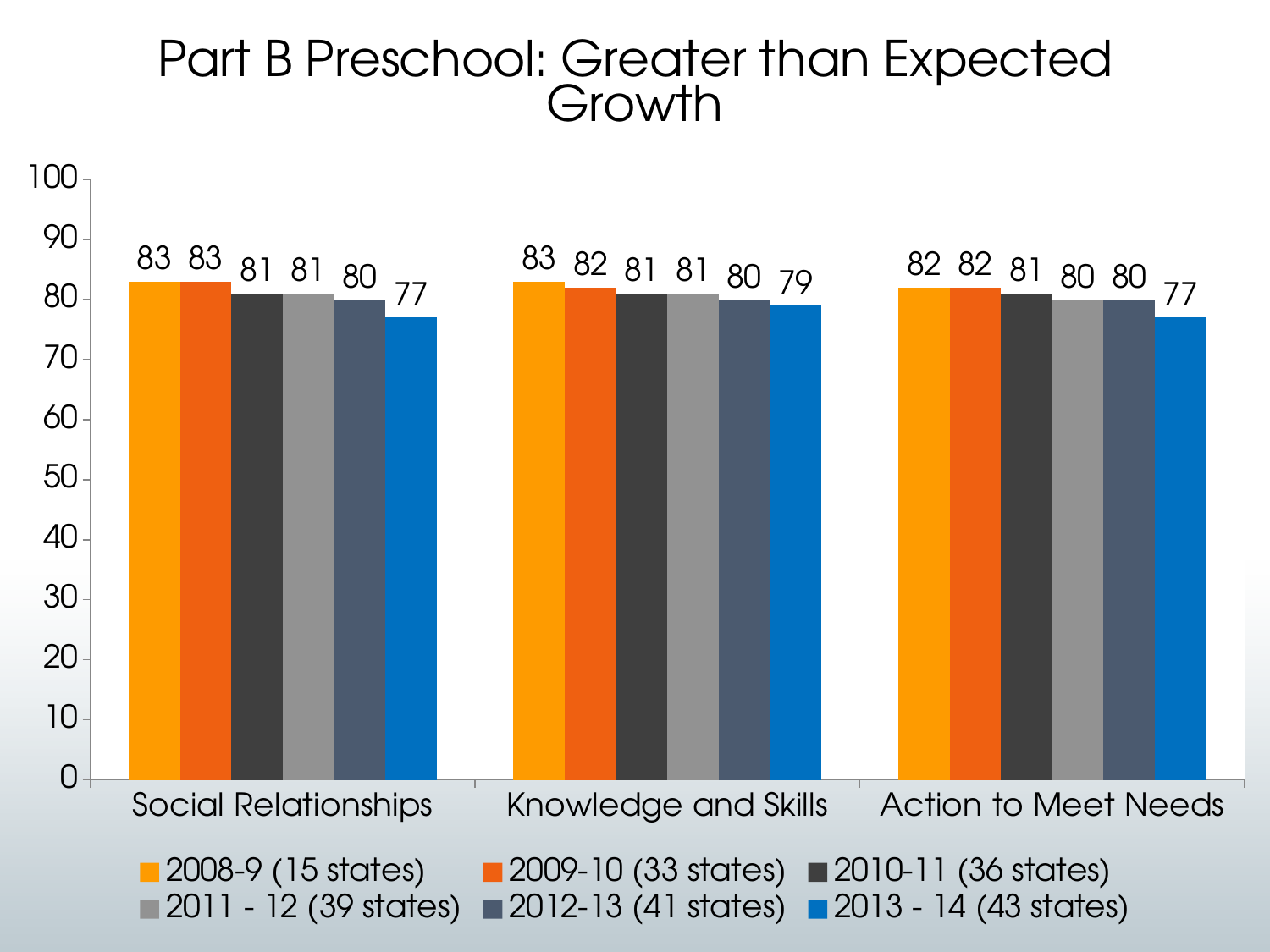

### Chart: Part B Preschool: Greater than Expected Growth

| Category | 2008-9 (15 states) | 2009-10 (33 states) | 2010-11 (36 states) | 2011 - 12 (39 states) | 2012-13 (41 states) | 2013 - 14 (43 states) |
|---|---|---|---|---|---|---|
| Social Relationships | 83.0 | 83.0 | 81.0 | 81.0 | 80.0 | 77.0 |
| Knowledge and Skills | 83.0 | 82.0 | 81.0 | 81.0 | 80.0 | 79.0 |
| Action to Meet Needs | 82.0 | 82.0 | 81.0 | 80.0 | 80.0 | 77.0 |